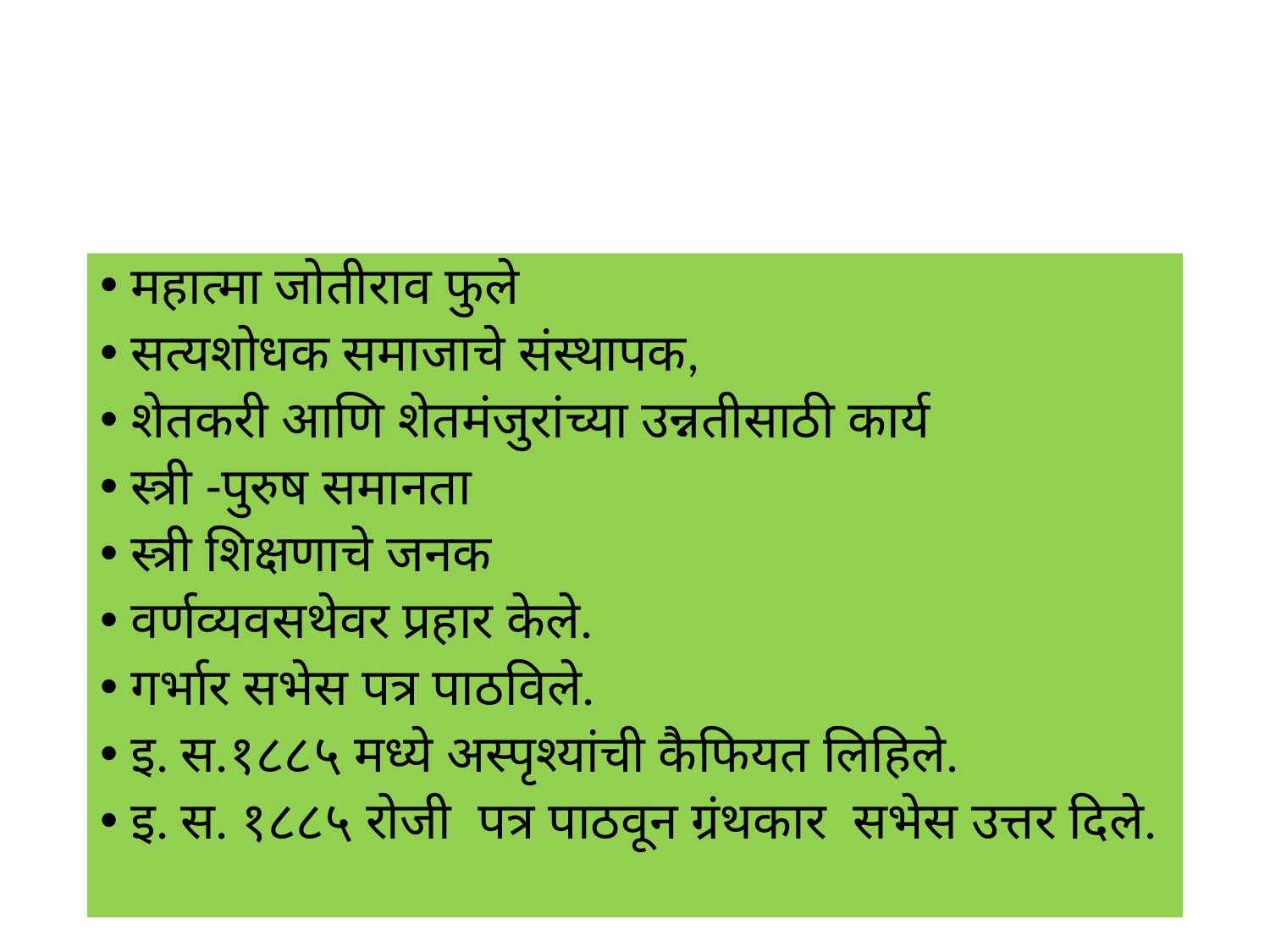

#
महात्मा जोतीराव फुले
सत्यशोधक समाजाचे संस्थापक,
शेतकरी आणि शेतमंजुरांच्या उन्नतीसाठी कार्य
स्त्री -पुरुष समानता
स्त्री शिक्षणाचे जनक
वर्णव्यवसथेवर प्रहार केले.
गर्भार सभेस पत्र पाठविले.
इ. स.१८८५ मध्ये अस्पृश्यांची कैफियत लिहिले.
इ. स. १८८५ रोजी  पत्र पाठवून ग्रंथकार  सभेस उत्तर दिले.